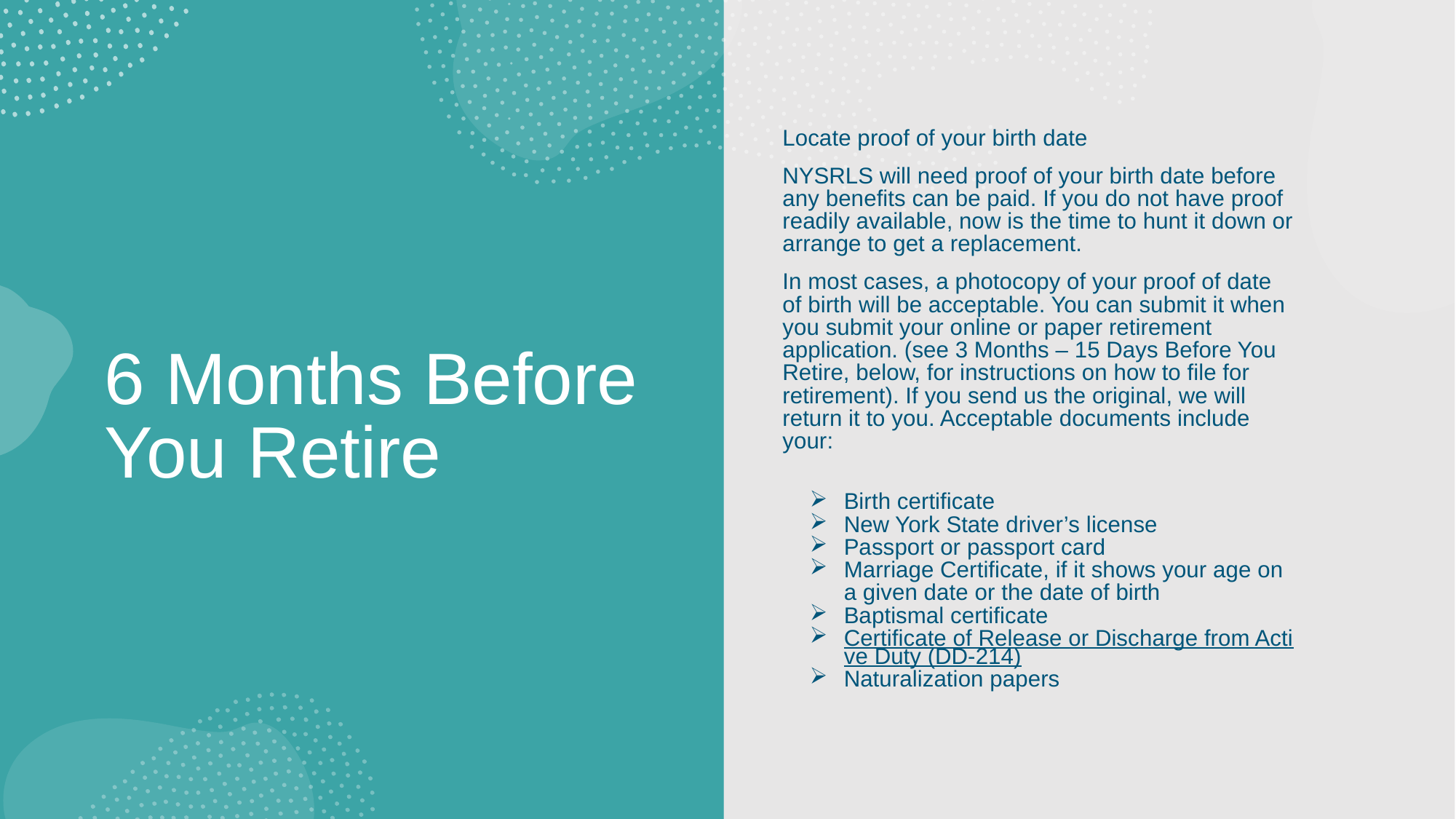

Locate proof of your birth date
NYSRLS will need proof of your birth date before any benefits can be paid. If you do not have proof readily available, now is the time to hunt it down or arrange to get a replacement.
In most cases, a photocopy of your proof of date of birth will be acceptable. You can submit it when you submit your online or paper retirement application. (see 3 Months – 15 Days Before You Retire, below, for instructions on how to file for retirement). If you send us the original, we will return it to you. Acceptable documents include your:

Birth certificate
New York State driver’s license
Passport or passport card
Marriage Certificate, if it shows your age on a given date or the date of birth
Baptismal certificate
Certificate of Release or Discharge from Active Duty (DD-214)
Naturalization papers

# 6 Months Before You Retire